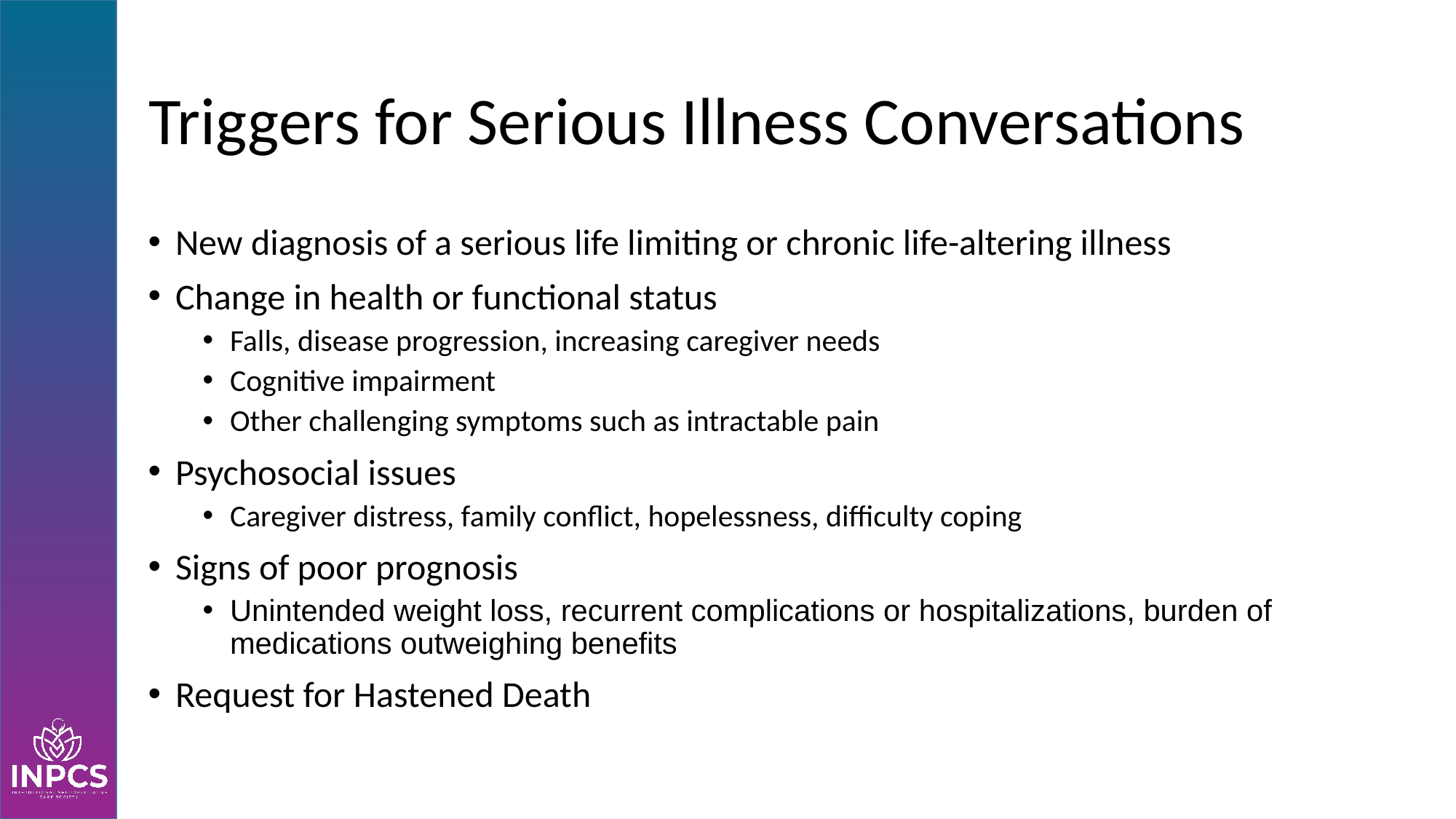

# Triggers for Serious Illness Conversations
New diagnosis of a serious life limiting or chronic life-altering illness
Change in health or functional status
Falls, disease progression, increasing caregiver needs
Cognitive impairment
Other challenging symptoms such as intractable pain
Psychosocial issues
Caregiver distress, family conflict, hopelessness, difficulty coping
Signs of poor prognosis
Unintended weight loss, recurrent complications or hospitalizations, burden of medications outweighing benefits
Request for Hastened Death